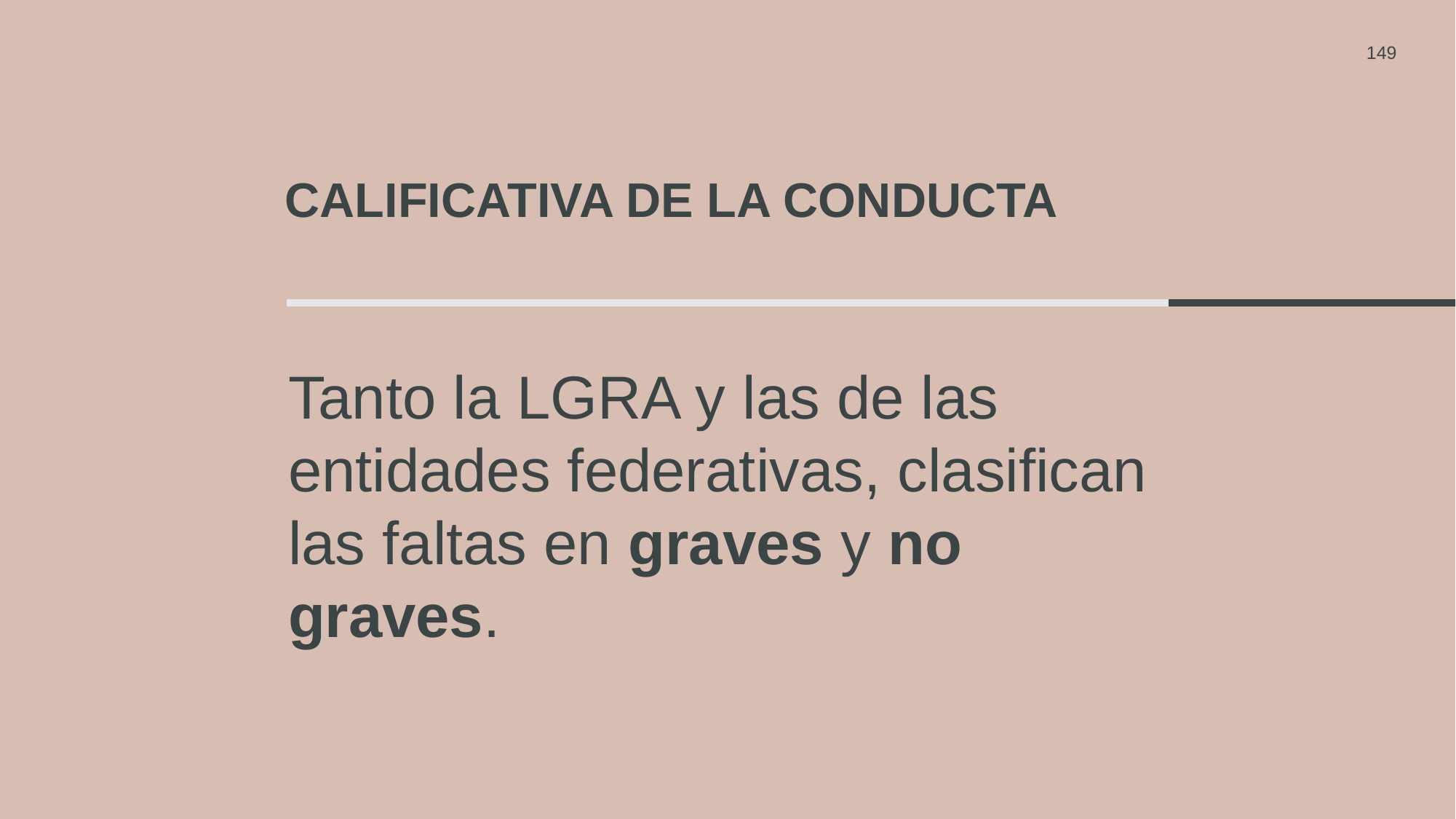

149
# Calificativa de la conducta
Tanto la LGRA y las de las entidades federativas, clasifican las faltas en graves y no graves.